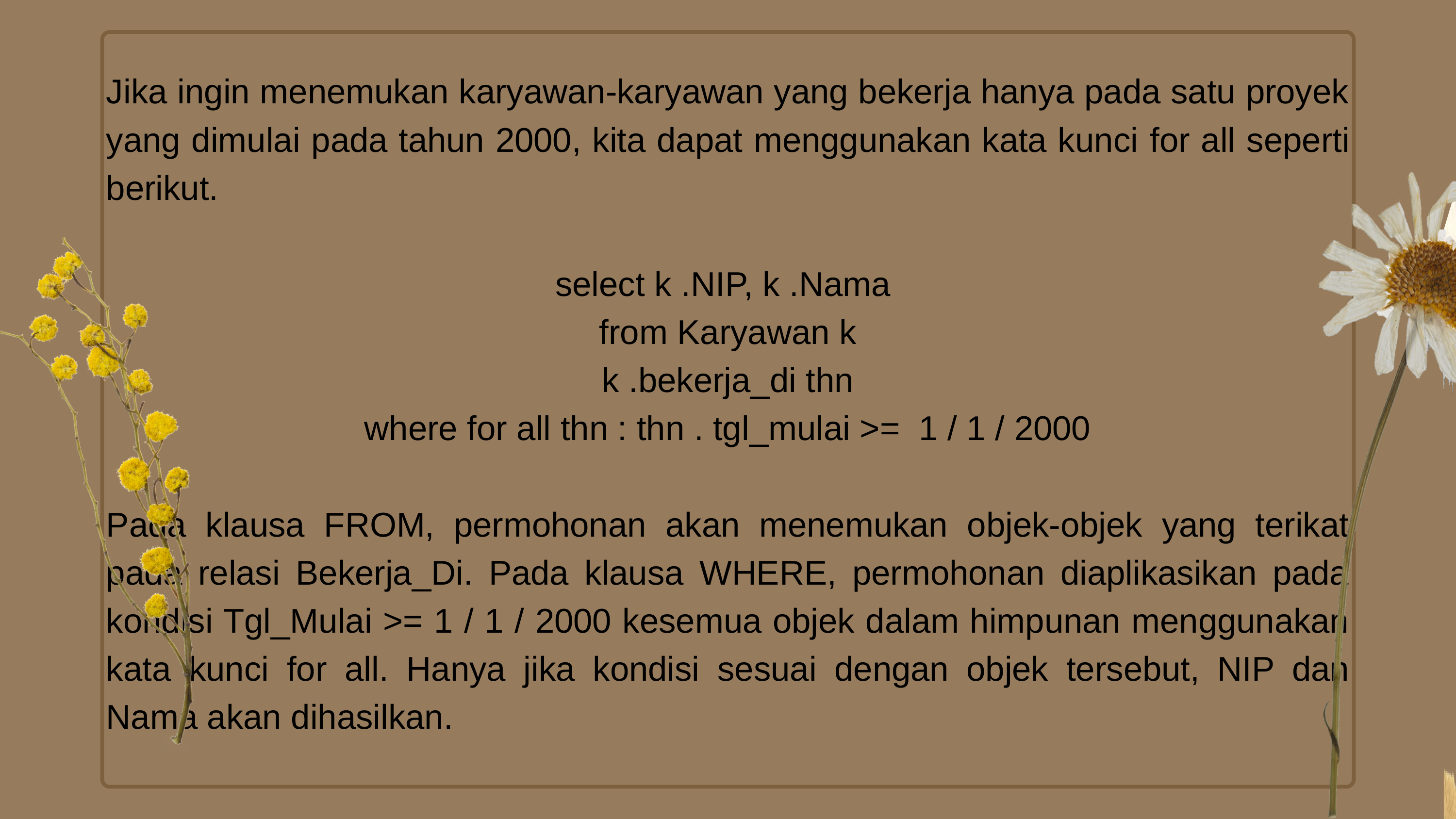

Jika ingin menemukan karyawan-karyawan yang bekerja hanya pada satu proyek yang dimulai pada tahun 2000, kita dapat menggunakan kata kunci for all seperti berikut.

select k .NIP, k .Nama
from Karyawan k
k .bekerja_di thn
where for all thn : thn . tgl_mulai >=  1 / 1 / 2000

Pada klausa FROM, permohonan akan menemukan objek-objek yang terikat pada relasi Bekerja_Di. Pada klausa WHERE, permohonan diaplikasikan pada kondisi Tgl_Mulai >= 1 / 1 / 2000 kesemua objek dalam himpunan menggunakan kata kunci for all. Hanya jika kondisi sesuai dengan objek tersebut, NIP dan Nama akan dihasilkan.